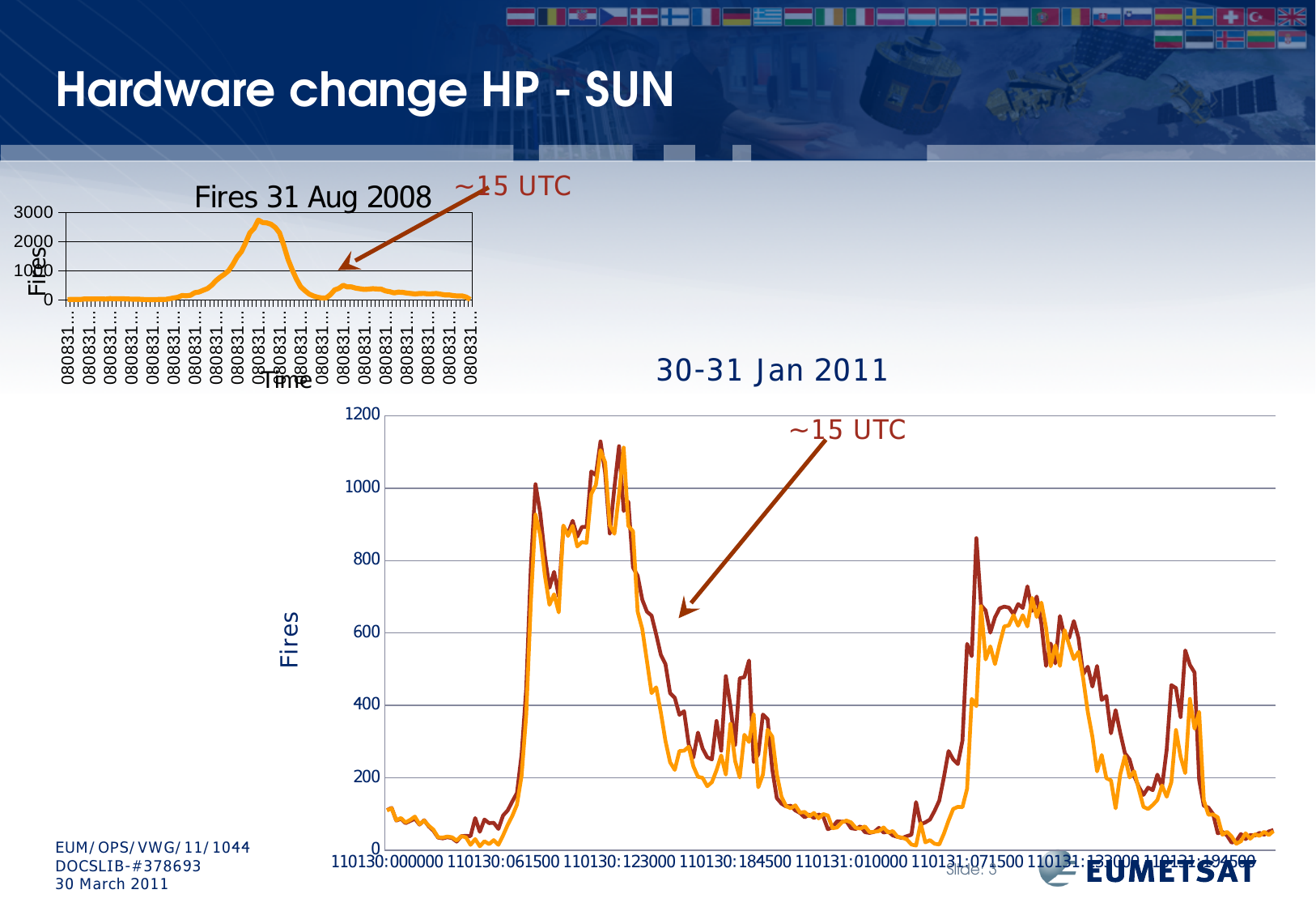

# Hardware change HP - SUN
~15 UTC

### Chart: Fires 31 Aug 2008

| Category |  |
|---|---|
| 080831:000000 | 0.0 |
| 080831:001500 | 4.0 |
| 080831:003000 | 2.0 |
| 080831:004500 | 2.0 |
| 080831:010000 | 21.0 |
| 080831:011500 | 18.0 |
| 080831:013000 | 20.0 |
| 080831:014500 | 21.0 |
| 080831:020000 | 22.0 |
| 080831:021500 | 16.0 |
| 080831:023000 | 31.0 |
| 080831:024500 | 27.0 |
| 080831:030000 | 26.0 |
| 080831:031500 | 26.0 |
| 080831:033000 | 18.0 |
| 080831:034500 | 15.0 |
| 080831:040000 | 11.0 |
| 080831:041500 | 10.0 |
| 080831:043000 | 1.0 |
| 080831:044500 | 0.0 |
| 080831:050000 | 0.0 |
| 080831:051500 | 0.0 |
| 080831:053000 | 6.0 |
| 080831:054500 | 3.0 |
| 080831:060000 | 27.0 |
| 080831:061500 | 55.0 |
| 080831:063000 | 78.0 |
| 080831:064500 | 138.0 |
| 080831:070000 | 127.0 |
| 080831:071500 | 148.0 |
| 080831:073000 | 236.0 |
| 080831:074500 | 261.0 |
| 080831:080000 | 320.0 |
| 080831:081500 | 378.0 |
| 080831:083000 | 492.0 |
| 080831:084500 | 651.0 |
| 080831:090000 | 769.0 |
| 080831:091500 | 871.0 |
| 080831:093000 | 993.0 |
| 080831:094500 | 1212.0 |
| 080831:100000 | 1470.0 |
| 080831:101500 | 1646.0 |
| 080831:103000 | 1952.0 |
| 080831:104500 | 2293.0 |
| 080831:110000 | 2448.0 |
| 080831:111500 | 2731.0 |
| 080831:113000 | 2649.0 |
| 080831:114500 | 2636.0 |
| 080831:120000 | 2588.0 |
| 080831:121500 | 2478.0 |
| 080831:123000 | 2291.0 |
| 080831:124500 | 1857.0 |
| 080831:130000 | 1382.0 |
| 080831:131500 | 1018.0 |
| 080831:133000 | 696.0 |
| 080831:134500 | 437.0 |
| 080831:140000 | 304.0 |
| 080831:141500 | 187.0 |
| 080831:143000 | 123.0 |
| 080831:144500 | 78.0 |
| 080831:150000 | 54.0 |
| 080831:151500 | 55.0 |
| 080831:153000 | 169.0 |
| 080831:154500 | 333.0 |
| 080831:160000 | 383.0 |
| 080831:161500 | 490.0 |
| 080831:163000 | 433.0 |
| 080831:164500 | 433.0 |
| 080831:170000 | 392.0 |
| 080831:171500 | 369.0 |
| 080831:173000 | 348.0 |
| 080831:174500 | 358.0 |
| 080831:180000 | 373.0 |
| 080831:181500 | 363.0 |
| 080831:183000 | 357.0 |
| 080831:184500 | 295.0 |
| 080831:190000 | 272.0 |
| 080831:191500 | 228.0 |
| 080831:193000 | 254.0 |
| 080831:194500 | 248.0 |
| 080831:200000 | 224.0 |
| 080831:201500 | 209.0 |
| 080831:203000 | 191.0 |
| 080831:204500 | 207.0 |
| 080831:210000 | 210.0 |
| 080831:211500 | 194.0 |
| 080831:213000 | 197.0 |
| 080831:214500 | 207.0 |
| 080831:220000 | 183.0 |
| 080831:221500 | 160.0 |
| 080831:223000 | 159.0 |
| 080831:224500 | 133.0 |
| 080831:230000 | 121.0 |
| 080831:231500 | 125.0 |
| 080831:233000 | 87.0 |
| 080831:234500 | 1.0 |

### Chart: 30-31 Jan 2011

| Category |  |  |
|---|---|---|
| 110130:000000 | 111.0 | 110.0 |
| 110130:001500 | 117.0 | 116.0 |
| 110130:003000 | 82.0 | 83.0 |
| 110130:004500 | 87.0 | 89.0 |
| 110130:010000 | 75.0 | 77.0 |
| 110130:011500 | 81.0 | 84.0 |
| 110130:013000 | 87.0 | 93.0 |
| 110130:014500 | 71.0 | 72.0 |
| 110130:020000 | 83.0 | 82.0 |
| 110130:021500 | 66.0 | 68.0 |
| 110130:023000 | 54.0 | 57.0 |
| 110130:024500 | 35.0 | 36.0 |
| 110130:030000 | 33.0 | 35.0 |
| 110130:031500 | 36.0 | 38.0 |
| 110130:033000 | 34.0 | 36.0 |
| 110130:034500 | 24.0 | 27.0 |
| 110130:040000 | 39.0 | 39.0 |
| 110130:041500 | 40.0 | 36.0 |
| 110130:043000 | 39.0 | 15.0 |
| 110130:044500 | 89.0 | 31.0 |
| 110130:050000 | 51.0 | 11.0 |
| 110130:051500 | 85.0 | 25.0 |
| 110130:053000 | 75.0 | 17.0 |
| 110130:054500 | 76.0 | 28.0 |
| 110130:060000 | 59.0 | 15.0 |
| 110130:061500 | 96.0 | 41.0 |
| 110130:063000 | 110.0 | 70.0 |
| 110130:064500 | 135.0 | 95.0 |
| 110130:070000 | 158.0 | 126.0 |
| 110130:071500 | 265.0 | 206.0 |
| 110130:073000 | 446.0 | 374.0 |
| 110130:074500 | 784.0 | 687.0 |
| 110130:080000 | 1011.0 | 927.0 |
| 110130:081500 | 933.0 | 871.0 |
| 110130:083000 | 814.0 | 760.0 |
| 110130:084500 | 725.0 | 678.0 |
| 110130:090000 | 769.0 | 707.0 |
| 110130:091500 | 702.0 | 657.0 |
| 110130:093000 | 893.0 | 897.0 |
| 110130:094500 | 875.0 | 868.0 |
| 110130:100000 | 910.0 | 896.0 |
| 110130:101500 | 866.0 | 839.0 |
| 110130:103000 | 893.0 | 851.0 |
| 110130:104500 | 893.0 | 849.0 |
| 110130:110000 | 1046.0 | 984.0 |
| 110130:111500 | 1036.0 | 1009.0 |
| 110130:113000 | 1129.0 | 1105.0 |
| 110130:114500 | 1043.0 | 1071.0 |
| 110130:120000 | 875.0 | 898.0 |
| 110130:121500 | 1002.0 | 874.0 |
| 110130:123000 | 1116.0 | 984.0 |
| 110130:124500 | 937.0 | 1112.0 |
| 110130:130000 | 963.0 | 896.0 |
| 110130:131500 | 781.0 | 881.0 |
| 110130:133000 | 758.0 | 659.0 |
| 110130:134500 | 692.0 | 611.0 |
| 110130:140000 | 659.0 | 523.0 |
| 110130:141500 | 648.0 | 434.0 |
| 110130:143000 | 596.0 | 450.0 |
| 110130:144500 | 540.0 | 381.0 |
| 110130:150000 | 514.0 | 302.0 |
| 110130:151500 | 434.0 | 243.0 |
| 110130:153000 | 421.0 | 222.0 |
| 110130:154500 | 374.0 | 274.0 |
| 110130:160000 | 384.0 | 275.0 |
| 110130:161500 | 293.0 | 286.0 |
| 110130:163000 | 256.0 | 232.0 |
| 110130:164500 | 325.0 | 203.0 |
| 110130:170000 | 281.0 | 200.0 |
| 110130:171500 | 257.0 | 177.0 |
| 110130:173000 | 251.0 | 188.0 |
| 110130:174500 | 357.0 | 221.0 |
| 110130:180000 | 275.0 | 262.0 |
| 110130:181500 | 481.0 | 209.0 |
| 110130:183000 | 398.0 | 349.0 |
| 110130:184500 | 291.0 | 247.0 |
| 110130:190000 | 475.0 | 201.0 |
| 110130:191500 | 478.0 | 319.0 |
| 110130:193000 | 524.0 | 299.0 |
| 110130:194500 | 244.0 | 375.0 |
| 110130:200000 | 265.0 | 174.0 |
| 110130:201500 | 375.0 | 209.0 |
| 110130:203000 | 362.0 | 333.0 |
| 110130:204500 | 224.0 | 314.0 |
| 110130:210000 | 144.0 | 210.0 |
| 110130:211500 | 129.0 | 148.0 |
| 110130:213000 | 121.0 | 122.0 |
| 110130:214500 | 123.0 | 116.0 |
| 110130:220000 | 110.0 | 124.0 |
| 110130:221500 | 103.0 | 104.0 |
| 110130:223000 | 91.0 | 106.0 |
| 110130:224500 | 99.0 | 94.0 |
| 110130:230000 | 89.0 | 103.0 |
| 110130:231500 | 99.0 | 88.0 |
| 110130:233000 | 93.0 | 100.0 |
| 110130:234500 | 58.0 | 96.0 |
| 110131:000000 | 64.0 | 61.0 |
| 110131:001500 | 80.0 | 63.0 |
| 110131:003000 | 79.0 | 77.0 |
| 110131:004500 | 80.0 | 82.0 |
| 110131:010000 | 61.0 | 77.0 |
| 110131:011500 | 59.0 | 62.0 |
| 110131:013000 | 66.0 | 60.0 |
| 110131:014500 | 50.0 | 66.0 |
| 110131:020000 | 48.0 | 50.0 |
| 110131:021500 | 51.0 | 51.0 |
| 110131:023000 | 62.0 | 53.0 |
| 110131:024500 | 49.0 | 63.0 |
| 110131:030000 | 52.0 | 49.0 |
| 110131:031500 | 41.0 | 53.0 |
| 110131:033000 | 37.0 | 37.0 |
| 110131:034500 | 34.0 | 35.0 |
| 110131:040000 | 39.0 | 30.0 |
| 110131:041500 | 43.0 | 16.0 |
| 110131:043000 | 133.0 | 13.0 |
| 110131:044500 | 72.0 | 75.0 |
| 110131:050000 | 77.0 | 22.0 |
| 110131:051500 | 85.0 | 28.0 |
| 110131:053000 | 109.0 | 18.0 |
| 110131:054500 | 137.0 | 16.0 |
| 110131:060000 | 202.0 | 46.0 |
| 110131:061500 | 274.0 | 82.0 |
| 110131:063000 | 251.0 | 114.0 |
| 110131:064500 | 238.0 | 120.0 |
| 110131:070000 | 303.0 | 119.0 |
| 110131:071500 | 570.0 | 170.0 |
| 110131:073000 | 536.0 | 418.0 |
| 110131:074500 | 862.0 | 398.0 |
| 110131:080000 | 677.0 | 674.0 |
| 110131:081500 | 662.0 | 527.0 |
| 110131:083000 | 601.0 | 563.0 |
| 110131:084500 | 643.0 | 514.0 |
| 110131:090000 | 668.0 | 569.0 |
| 110131:091500 | 673.0 | 618.0 |
| 110131:093000 | 670.0 | 621.0 |
| 110131:094500 | 652.0 | 649.0 |
| 110131:100000 | 680.0 | 620.0 |
| 110131:101500 | 669.0 | 649.0 |
| 110131:103000 | 729.0 | 618.0 |
| 110131:104500 | 661.0 | 697.0 |
| 110131:110000 | 701.0 | 644.0 |
| 110131:111500 | 626.0 | 684.0 |
| 110131:113000 | 509.0 | 615.0 |
| 110131:114500 | 571.0 | 508.0 |
| 110131:120000 | 516.0 | 566.0 |
| 110131:121500 | 647.0 | 509.0 |
| 110131:123000 | 589.0 | 608.0 |
| 110131:124500 | 587.0 | 567.0 |
| 110131:130000 | 633.0 | 528.0 |
| 110131:131500 | 586.0 | 548.0 |
| 110131:133000 | 486.0 | 475.0 |
| 110131:134500 | 507.0 | 382.0 |
| 110131:140000 | 452.0 | 313.0 |
| 110131:141500 | 509.0 | 218.0 |
| 110131:143000 | 415.0 | 263.0 |
| 110131:144500 | 426.0 | 199.0 |
| 110131:150000 | 323.0 | 193.0 |
| 110131:151500 | 387.0 | 116.0 |
| 110131:153000 | 324.0 | 210.0 |
| 110131:154500 | 268.0 | 260.0 |
| 110131:160000 | 251.0 | 201.0 |
| 110131:161500 | 205.0 | 218.0 |
| 110131:163000 | 175.0 | 168.0 |
| 110131:164500 | 153.0 | 120.0 |
| 110131:170000 | 173.0 | 114.0 |
| 110131:171500 | 166.0 | 125.0 |
| 110131:173000 | 209.0 | 139.0 |
| 110131:174500 | 175.0 | 179.0 |
| 110131:180000 | 278.0 | 148.0 |
| 110131:181500 | 456.0 | 188.0 |
| 110131:183000 | 448.0 | 332.0 |
| 110131:184500 | 368.0 | 258.0 |
| 110131:190000 | 552.0 | 213.0 |
| 110131:191500 | 512.0 | 418.0 |
| 110131:193000 | 491.0 | 336.0 |
| 110131:194500 | 195.0 | 382.0 |
| 110131:200000 | 123.0 | 138.0 |
| 110131:201500 | 118.0 | 98.0 |
| 110131:203000 | 100.0 | 99.0 |
| 110131:204500 | 47.0 | 91.0 |
| 110131:210000 | 51.0 | 43.0 |
| 110131:211500 | 41.0 | 51.0 |
| 110131:213000 | 21.0 | 38.0 |
| 110131:214500 | 26.0 | 18.0 |
| 110131:220000 | 45.0 | 25.0 |
| 110131:221500 | 31.0 | 47.0 |
| 110131:223000 | 42.0 | 32.0 |
| 110131:224500 | 41.0 | 44.0 |
| 110131:230000 | 48.0 | 40.0 |
| 110131:231500 | 43.0 | 51.0 |
| 110131:233000 | 52.0 | 42.0 |
| 110131:234500 | 56.0 | 53.0 |
~15 UTC

Slide: 3